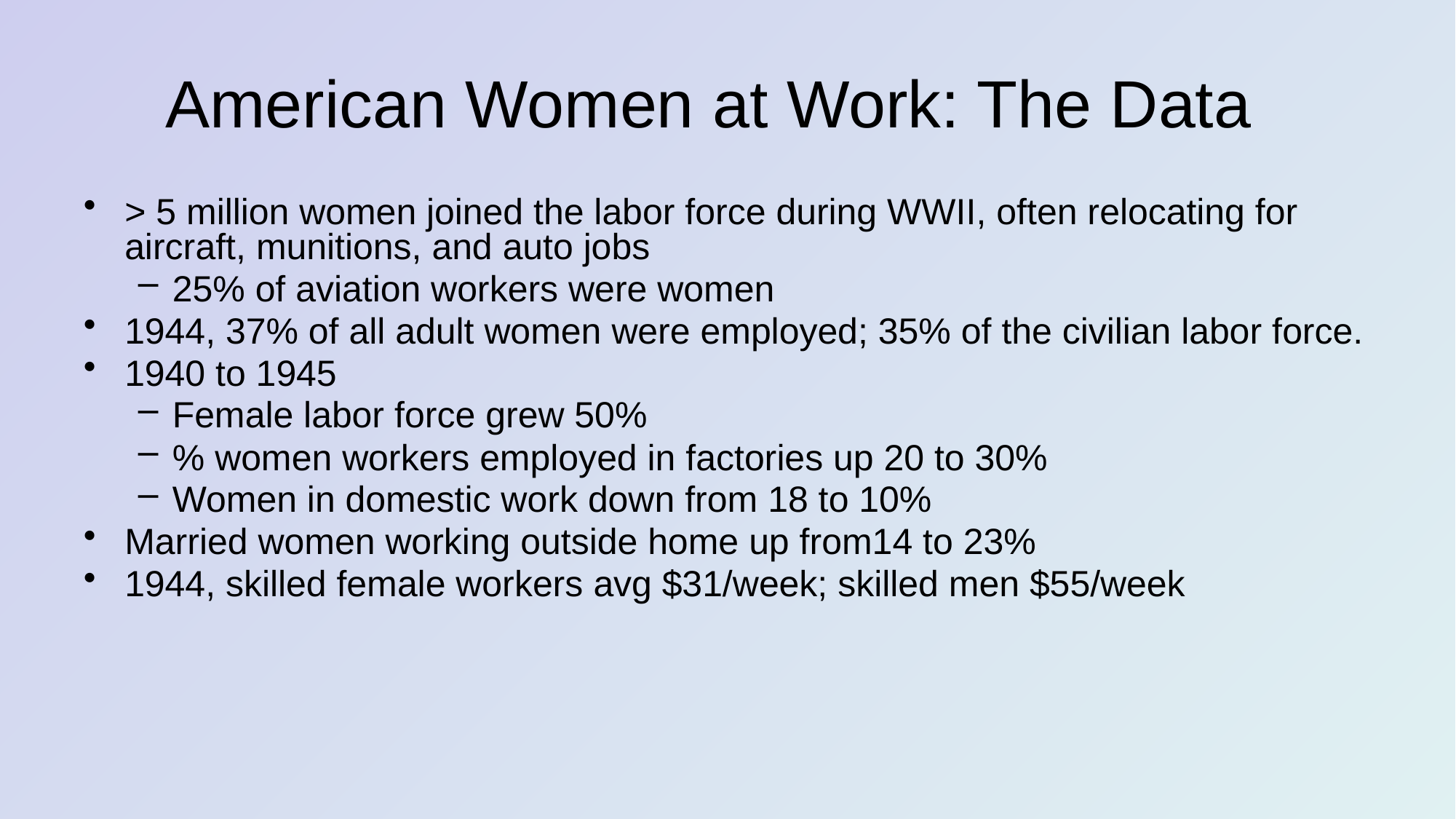

# American Women at Work: The Data
> 5 million women joined the labor force during WWII, often relocating for aircraft, munitions, and auto jobs
25% of aviation workers were women
1944, 37% of all adult women were employed; 35% of the civilian labor force.
1940 to 1945
Female labor force grew 50%
% women workers employed in factories up 20 to 30%
Women in domestic work down from 18 to 10%
Married women working outside home up from14 to 23%
1944, skilled female workers avg $31/week; skilled men $55/week